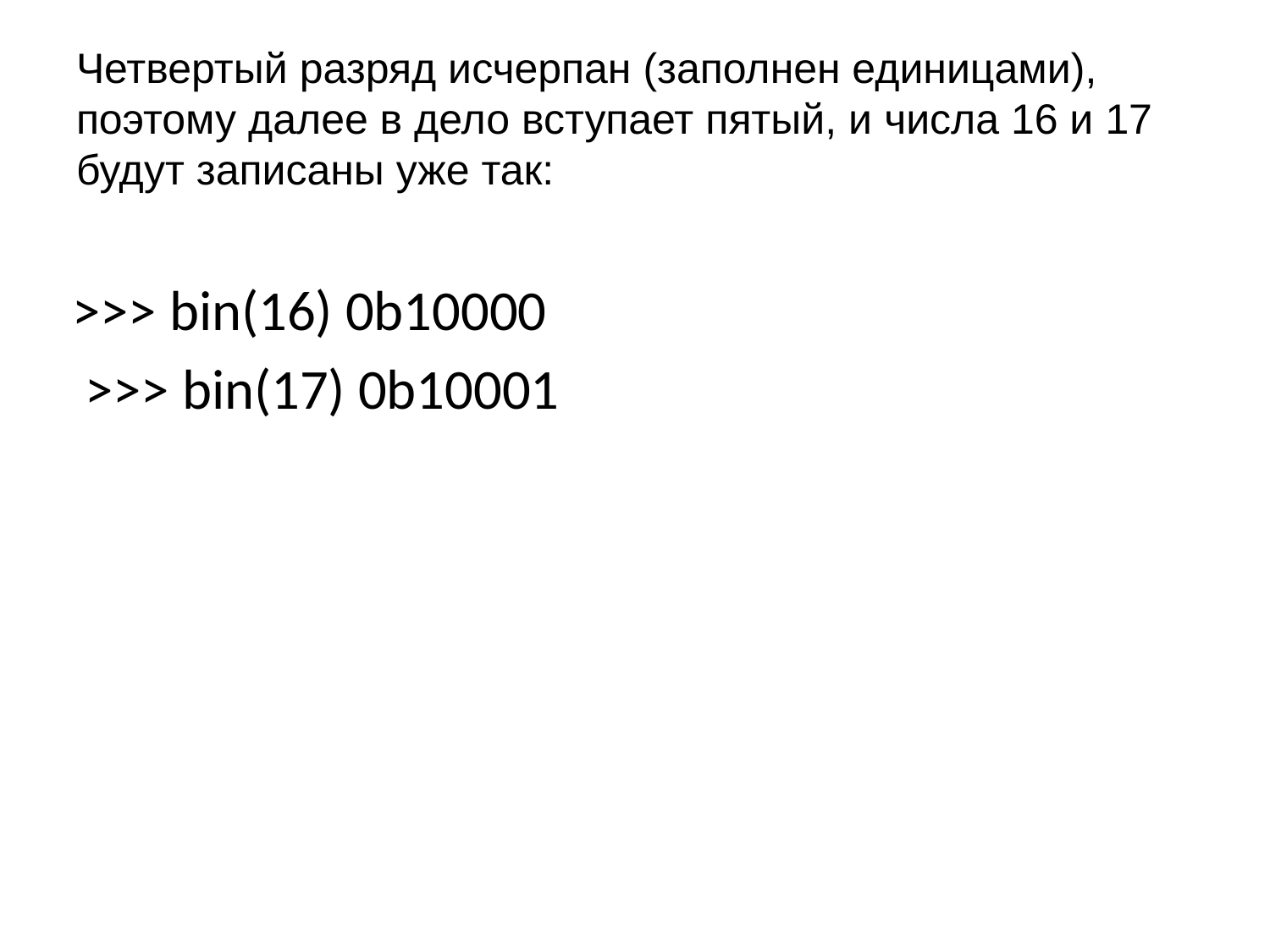

# Четвертый разряд исчерпан (заполнен единицами), поэтому далее в дело вступает пятый, и числа 16 и 17 будут записаны уже так:
>>> bin(16) 0b10000
 >>> bin(17) 0b10001